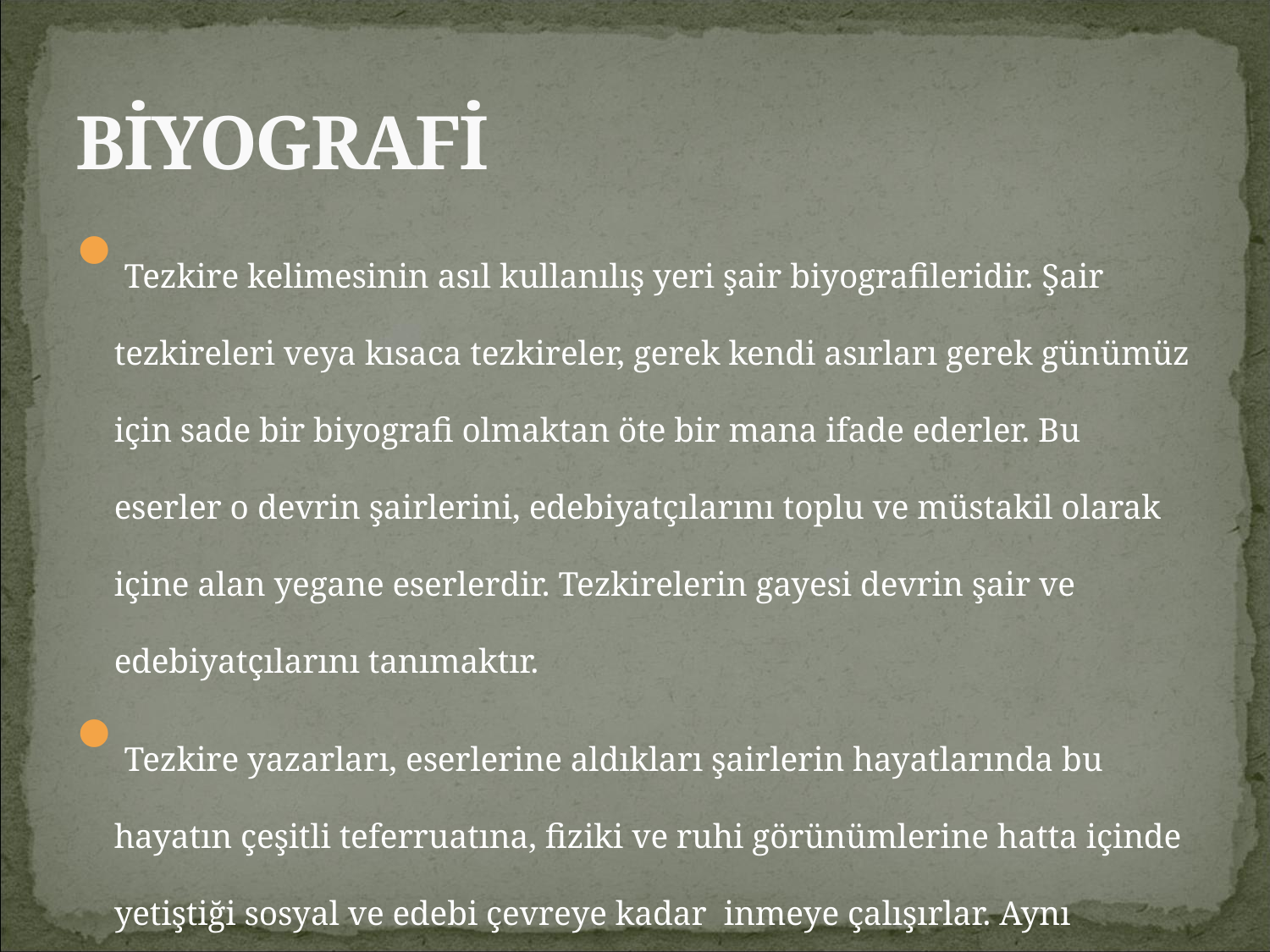

# BİYOGRAFİ
Tezkire kelimesinin asıl kullanılış yeri şair biyografileridir. Şair tezkireleri veya kısaca tezkireler, gerek kendi asırları gerek günümüz için sade bir biyografi olmaktan öte bir mana ifade ederler. Bu eserler o devrin şairlerini, edebiyatçılarını toplu ve müstakil olarak içine alan yegane eserlerdir. Tezkirelerin gayesi devrin şair ve edebiyatçılarını tanımaktır.
Tezkire yazarları, eserlerine aldıkları şairlerin hayatlarında bu hayatın çeşitli teferruatına, fiziki ve ruhi görünümlerine hatta içinde yetiştiği sosyal ve edebi çevreye kadar  inmeye çalışırlar. Aynı zamanda şairin sanat yönüne, şairlik gücüne ve hususiyetine, çevresiyle olan çeşitli sanat münasebetlerine, eserlerinin değerine, bunlardan seçilmiş örneklere en az hayatı kadar yer verir, değerlendirmede bulunur. Bu yönleriyle tezkireler, edebiyat,-tarih-ve tezkireciliğimizin en kıymetli kaynaklandır.